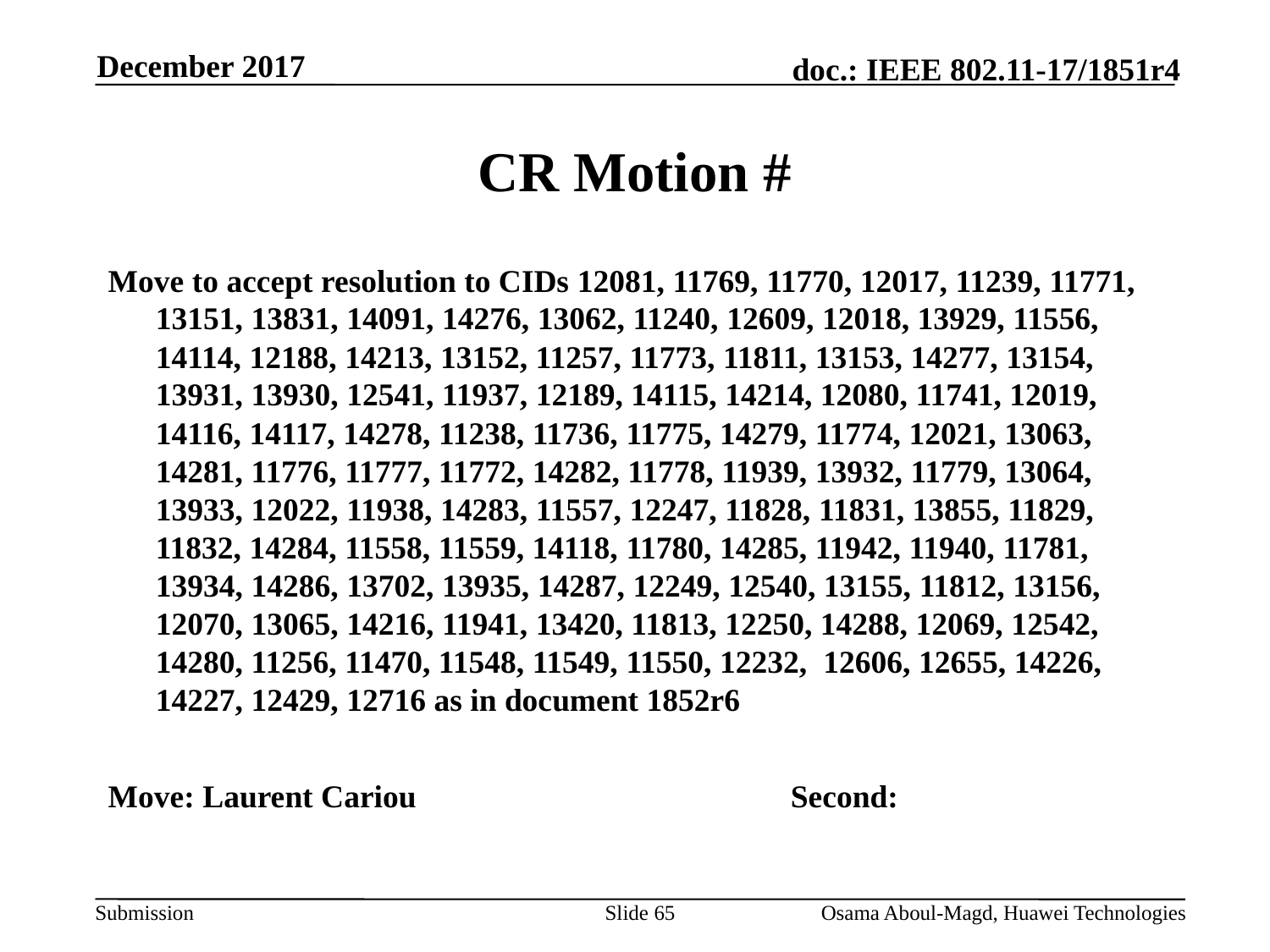

December 2017
# CR Motion #
Move to accept resolution to CIDs 12081, 11769, 11770, 12017, 11239, 11771, 13151, 13831, 14091, 14276, 13062, 11240, 12609, 12018, 13929, 11556, 14114, 12188, 14213, 13152, 11257, 11773, 11811, 13153, 14277, 13154, 13931, 13930, 12541, 11937, 12189, 14115, 14214, 12080, 11741, 12019, 14116, 14117, 14278, 11238, 11736, 11775, 14279, 11774, 12021, 13063, 14281, 11776, 11777, 11772, 14282, 11778, 11939, 13932, 11779, 13064, 13933, 12022, 11938, 14283, 11557, 12247, 11828, 11831, 13855, 11829, 11832, 14284, 11558, 11559, 14118, 11780, 14285, 11942, 11940, 11781, 13934, 14286, 13702, 13935, 14287, 12249, 12540, 13155, 11812, 13156, 12070, 13065, 14216, 11941, 13420, 11813, 12250, 14288, 12069, 12542, 14280, 11256, 11470, 11548, 11549, 11550, 12232,  12606, 12655, 14226, 14227, 12429, 12716 as in document 1852r6

Move: Laurent Cariou			Second:

Slide 65
Osama Aboul-Magd, Huawei Technologies